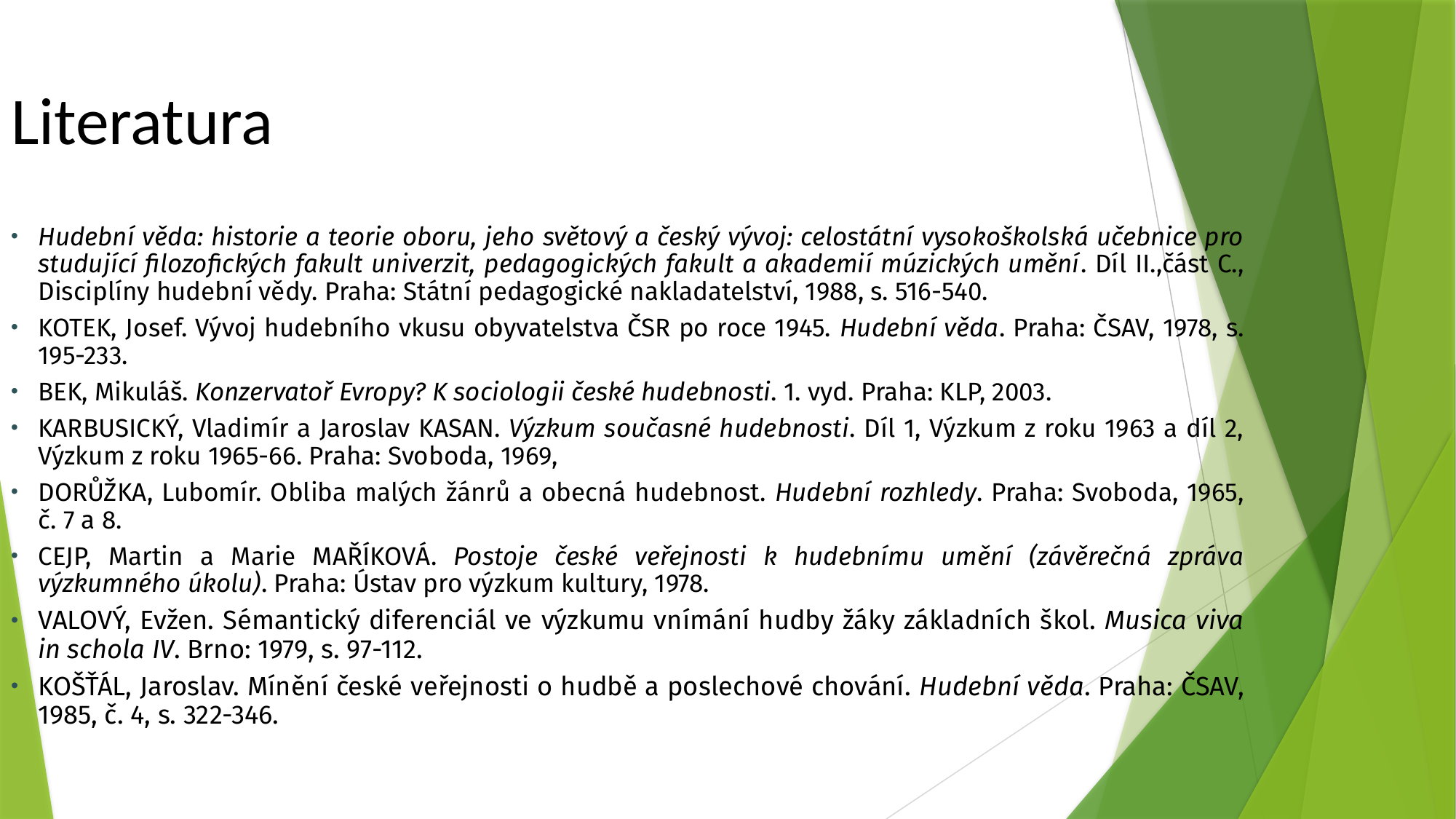

Literatura
Hudební věda: historie a teorie oboru, jeho světový a český vývoj: celostátní vysokoškolská učebnice pro studující filozofických fakult univerzit, pedagogických fakult a akademií múzických umění. Díl II.,část C., Disciplíny hudební vědy. Praha: Státní pedagogické nakladatelství, 1988, s. 516-540.
KOTEK, Josef. Vývoj hudebního vkusu obyvatelstva ČSR po roce 1945. Hudební věda. Praha: ČSAV, 1978, s. 195-233.
BEK, Mikuláš. Konzervatoř Evropy? K sociologii české hudebnosti. 1. vyd. Praha: KLP, 2003.
KARBUSICKÝ, Vladimír a Jaroslav KASAN. Výzkum současné hudebnosti. Díl 1, Výzkum z roku 1963 a díl 2, Výzkum z roku 1965-66. Praha: Svoboda, 1969,
DORŮŽKA, Lubomír. Obliba malých žánrů a obecná hudebnost. Hudební rozhledy. Praha: Svoboda, 1965, č. 7 a 8.
CEJP, Martin a Marie MAŘÍKOVÁ. Postoje české veřejnosti k hudebnímu umění (závěrečná zpráva výzkumného úkolu). Praha: Ústav pro výzkum kultury, 1978.
VALOVÝ, Evžen. Sémantický diferenciál ve výzkumu vnímání hudby žáky základních škol. Musica viva in schola IV. Brno: 1979, s. 97-112.
KOŠŤÁL, Jaroslav. Mínění české veřejnosti o hudbě a poslechové chování. Hudební věda. Praha: ČSAV, 1985, č. 4, s. 322-346.